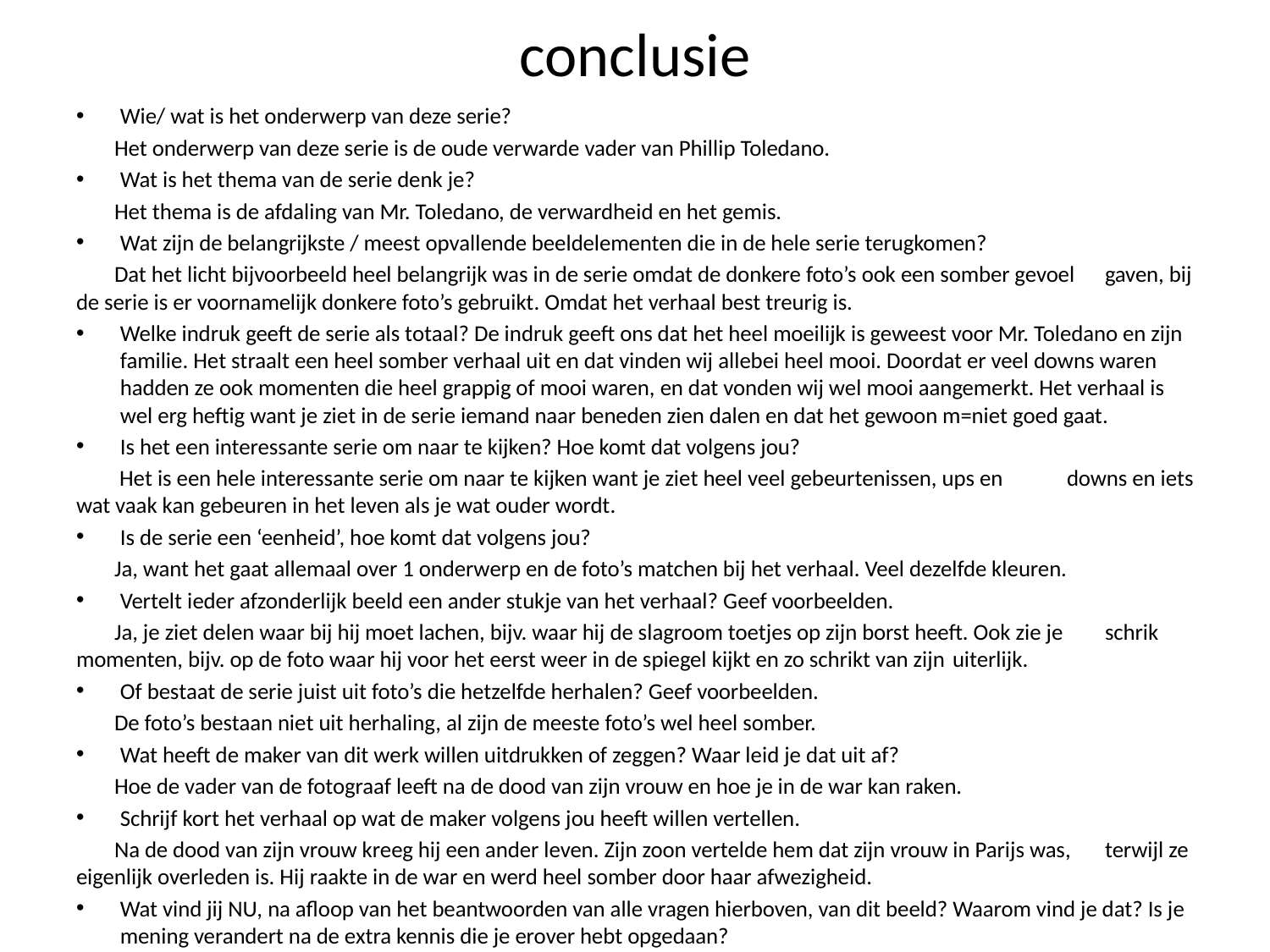

# conclusie
Wie/ wat is het onderwerp van deze serie?
	Het onderwerp van deze serie is de oude verwarde vader van Phillip Toledano.
Wat is het thema van de serie denk je?
	Het thema is de afdaling van Mr. Toledano, de verwardheid en het gemis.
Wat zijn de belangrijkste / meest opvallende beeldelementen die in de hele serie terugkomen?
	Dat het licht bijvoorbeeld heel belangrijk was in de serie omdat de donkere foto’s ook een somber gevoel 	gaven, bij de serie is er voornamelijk donkere foto’s gebruikt. Omdat het verhaal best treurig is.
Welke indruk geeft de serie als totaal? De indruk geeft ons dat het heel moeilijk is geweest voor Mr. Toledano en zijn familie. Het straalt een heel somber verhaal uit en dat vinden wij allebei heel mooi. Doordat er veel downs waren hadden ze ook momenten die heel grappig of mooi waren, en dat vonden wij wel mooi aangemerkt. Het verhaal is wel erg heftig want je ziet in de serie iemand naar beneden zien dalen en dat het gewoon m=niet goed gaat.
Is het een interessante serie om naar te kijken? Hoe komt dat volgens jou?
	 Het is een hele interessante serie om naar te kijken want je ziet heel veel gebeurtenissen, ups en      	downs en iets wat vaak kan gebeuren in het leven als je wat ouder wordt.
Is de serie een ‘eenheid’, hoe komt dat volgens jou?
	Ja, want het gaat allemaal over 1 onderwerp en de foto’s matchen bij het verhaal. Veel dezelfde kleuren.
Vertelt ieder afzonderlijk beeld een ander stukje van het verhaal? Geef voorbeelden.
	Ja, je ziet delen waar bij hij moet lachen, bijv. waar hij de slagroom toetjes op zijn borst heeft. Ook zie je 	schrik momenten, bijv. op de foto waar hij voor het eerst weer in de spiegel kijkt en zo schrikt van zijn 	uiterlijk.
Of bestaat de serie juist uit foto’s die hetzelfde herhalen? Geef voorbeelden.
	De foto’s bestaan niet uit herhaling, al zijn de meeste foto’s wel heel somber.
Wat heeft de maker van dit werk willen uitdrukken of zeggen? Waar leid je dat uit af?
	Hoe de vader van de fotograaf leeft na de dood van zijn vrouw en hoe je in de war kan raken.
Schrijf kort het verhaal op wat de maker volgens jou heeft willen vertellen.
	Na de dood van zijn vrouw kreeg hij een ander leven. Zijn zoon vertelde hem dat zijn vrouw in Parijs was, 	terwijl ze eigenlijk overleden is. Hij raakte in de war en werd heel somber door haar afwezigheid.
Wat vind jij NU, na afloop van het beantwoorden van alle vragen hierboven, van dit beeld? Waarom vind je dat? Is je mening verandert na de extra kennis die je erover hebt opgedaan?
Ik vind het een heel mooi verhaal. Het raakt je, door de emoties die je ziet in de foto’s.